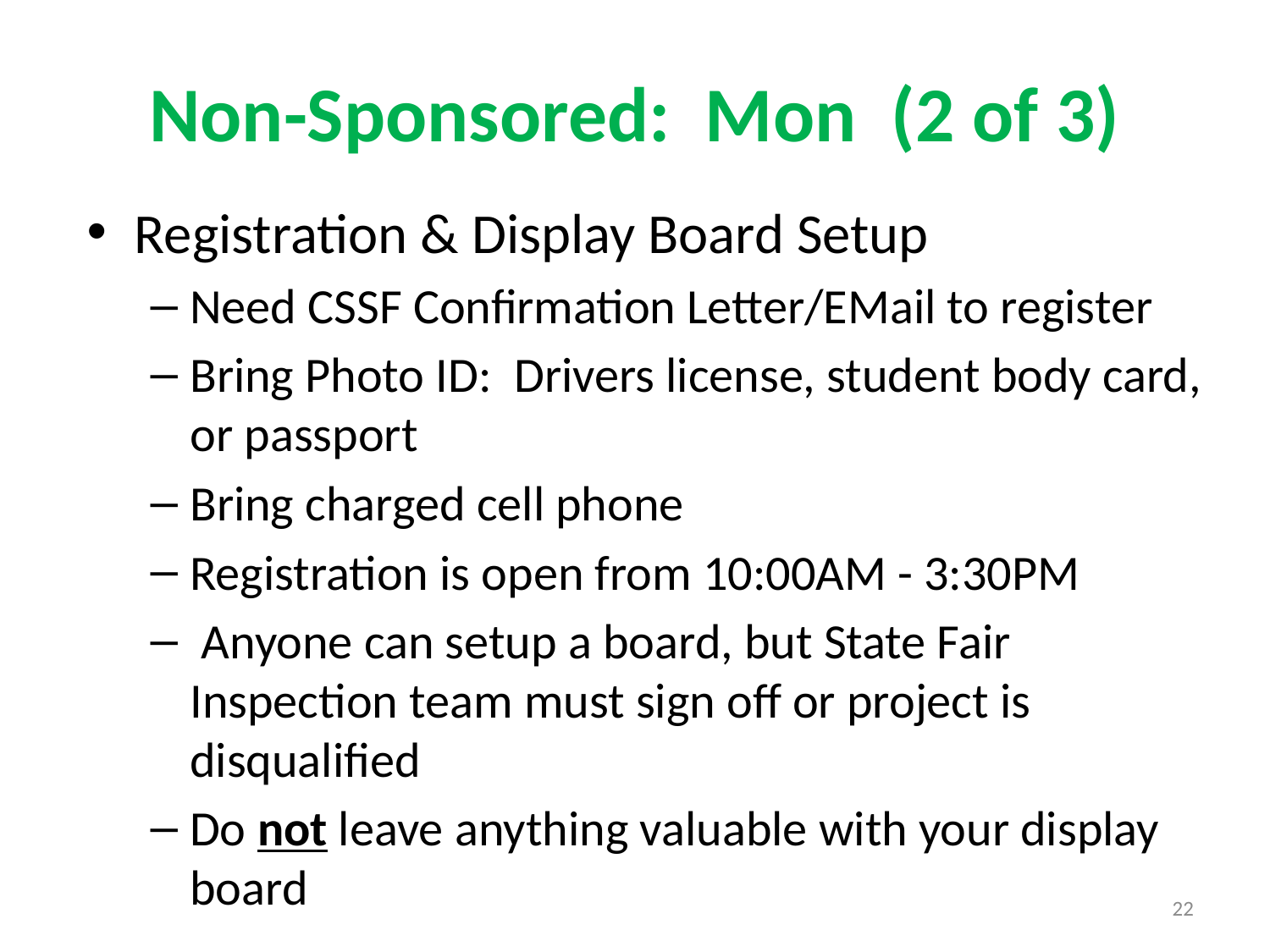

# Non-Sponsored:  Mon  (2 of 3)
Registration & Display Board Setup
Need CSSF Confirmation Letter/EMail to register
Bring Photo ID:  Drivers license, student body card, or passport
Bring charged cell phone
Registration is open from 10:00AM - 3:30PM
 Anyone can setup a board, but State Fair Inspection team must sign off or project is disqualified
Do not leave anything valuable with your display board

22